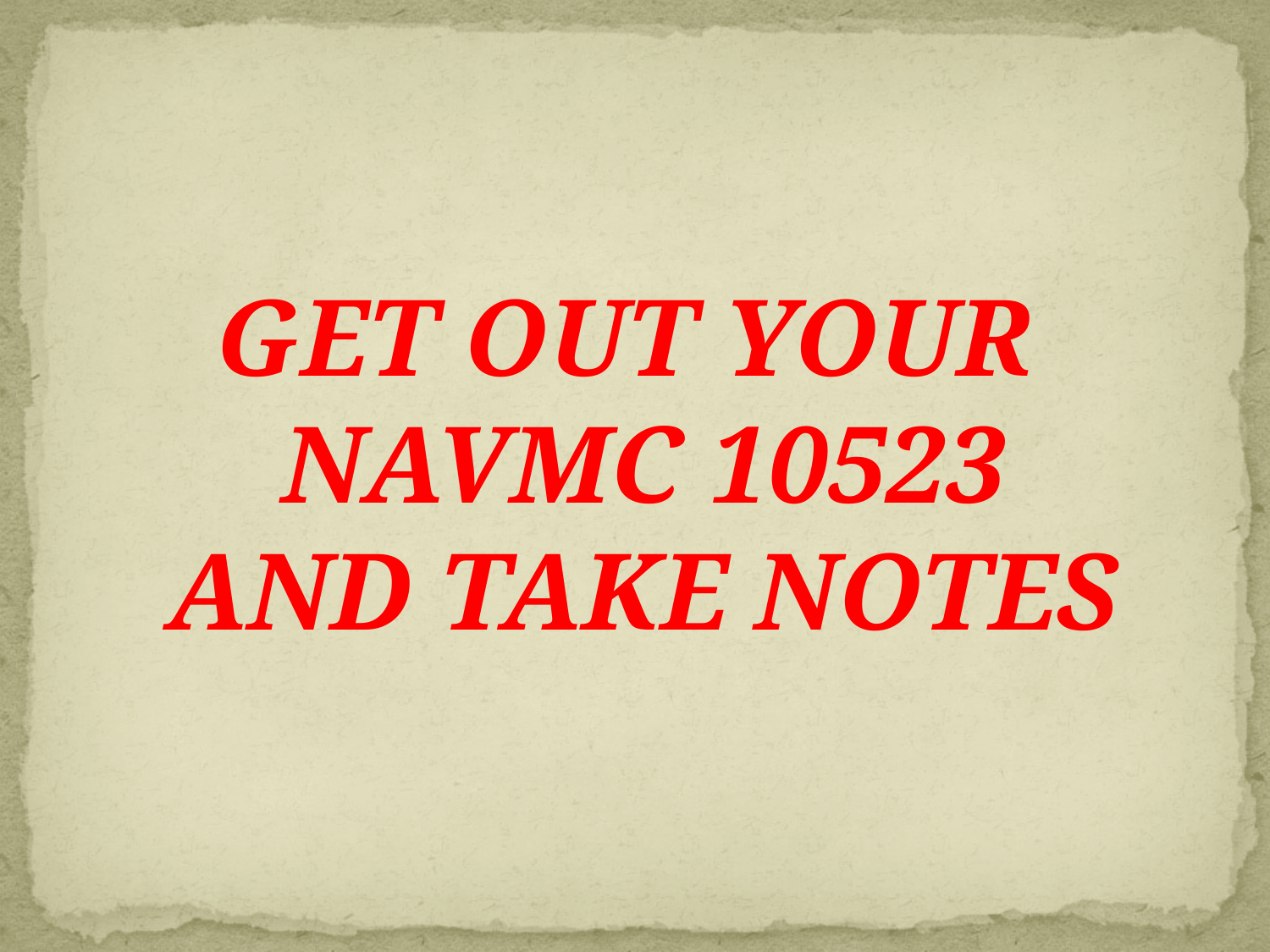

GET OUT YOUR NAVMC 10523 AND TAKE NOTES